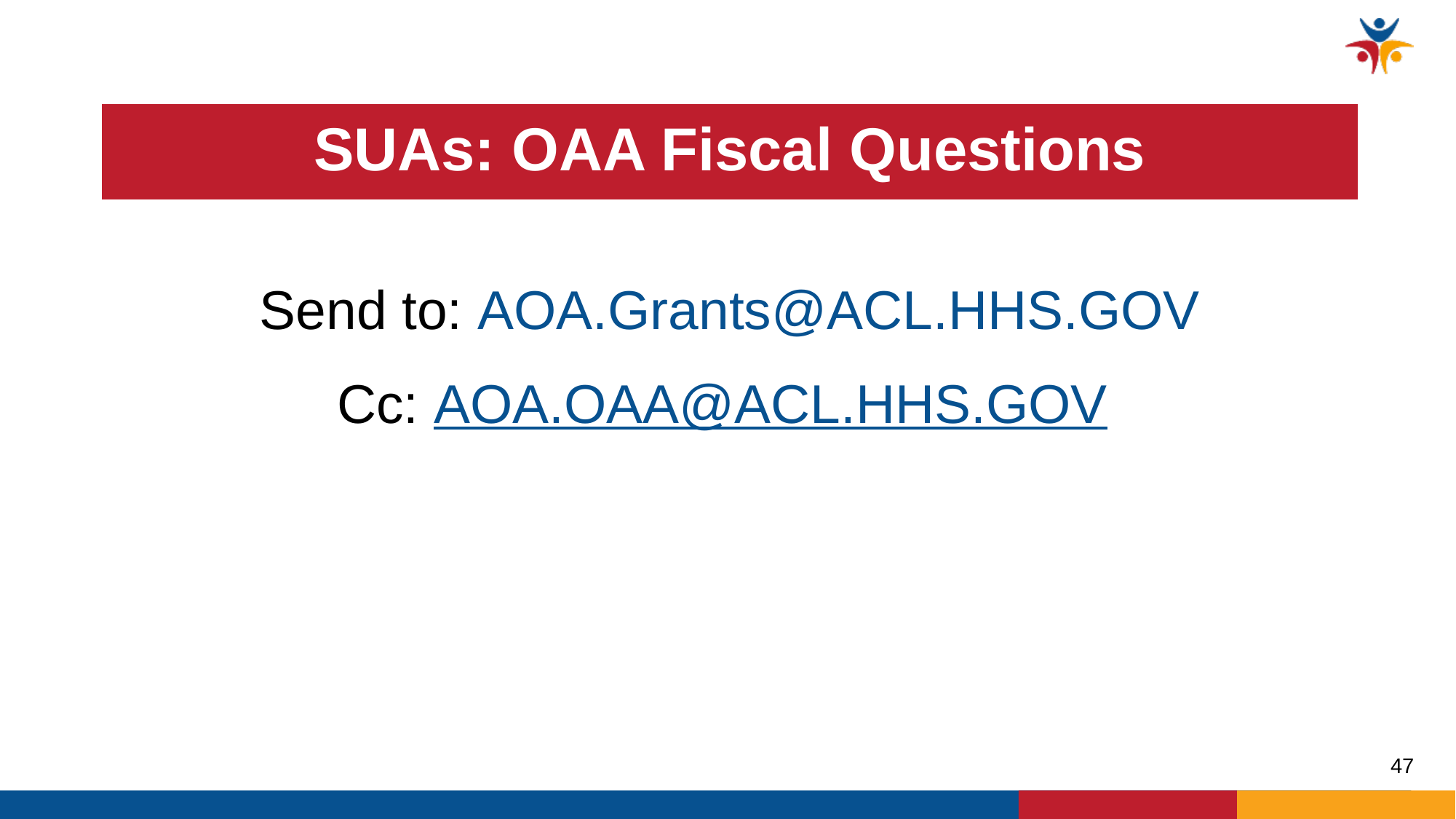

# SUAs: OAA Fiscal Questions
Send to: AOA.Grants@ACL.HHS.GOV
Cc: AOA.OAA@ACL.HHS.GOV

47